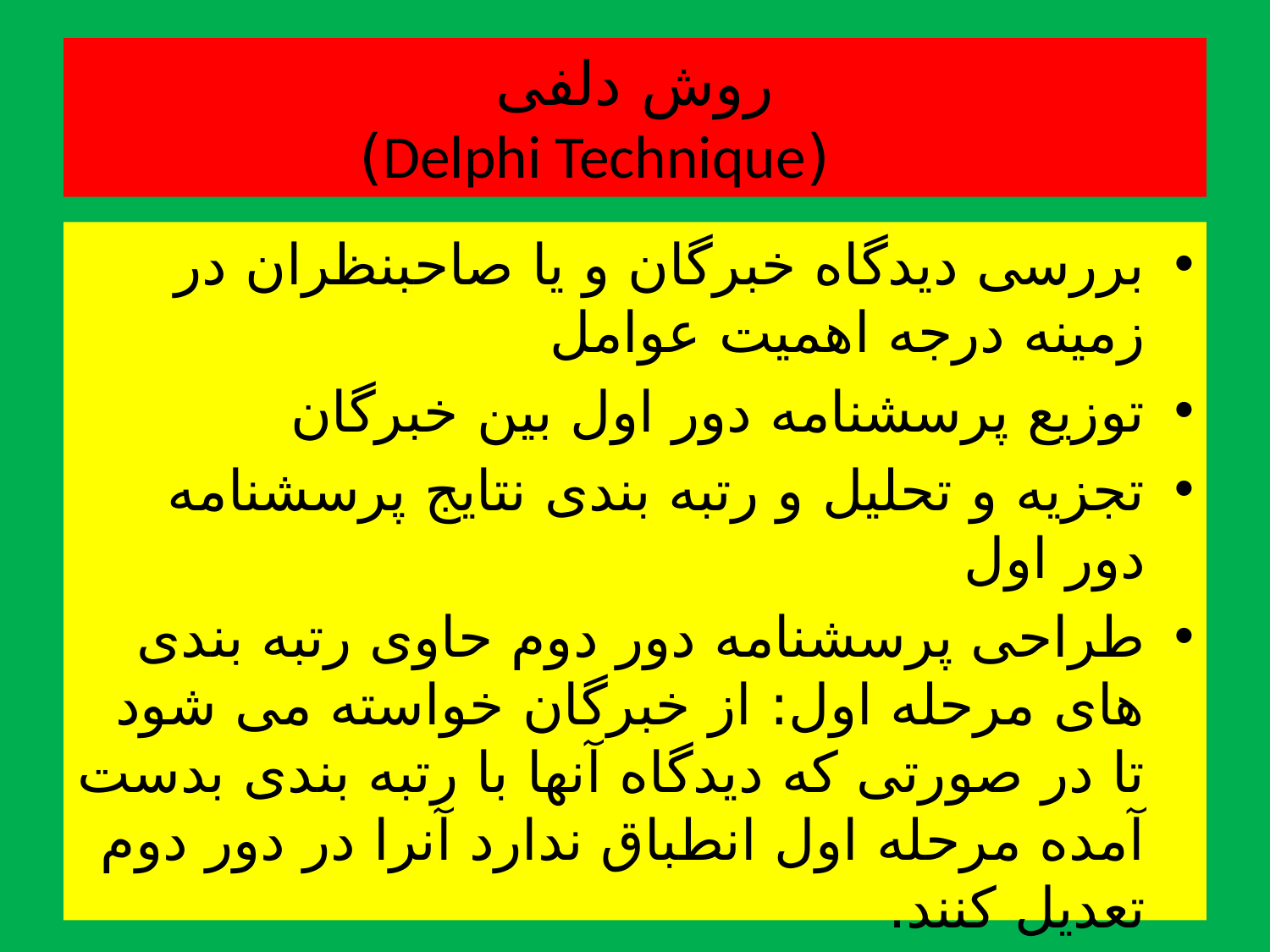

# روش دلفی (Delphi Technique)
بررسی دیدگاه خبرگان و یا صاحبنظران در زمینه درجه اهمیت عوامل
توزیع پرسشنامه دور اول بین خبرگان
تجزیه و تحلیل و رتبه بندی نتایج پرسشنامه دور اول
طراحی پرسشنامه دور دوم حاوی رتبه بندی های مرحله اول: از خبرگان خواسته می شود تا در صورتی که دیدگاه آنها با رتبه بندی بدست آمده مرحله اول انطباق ندارد آنرا در دور دوم تعدیل کنند.